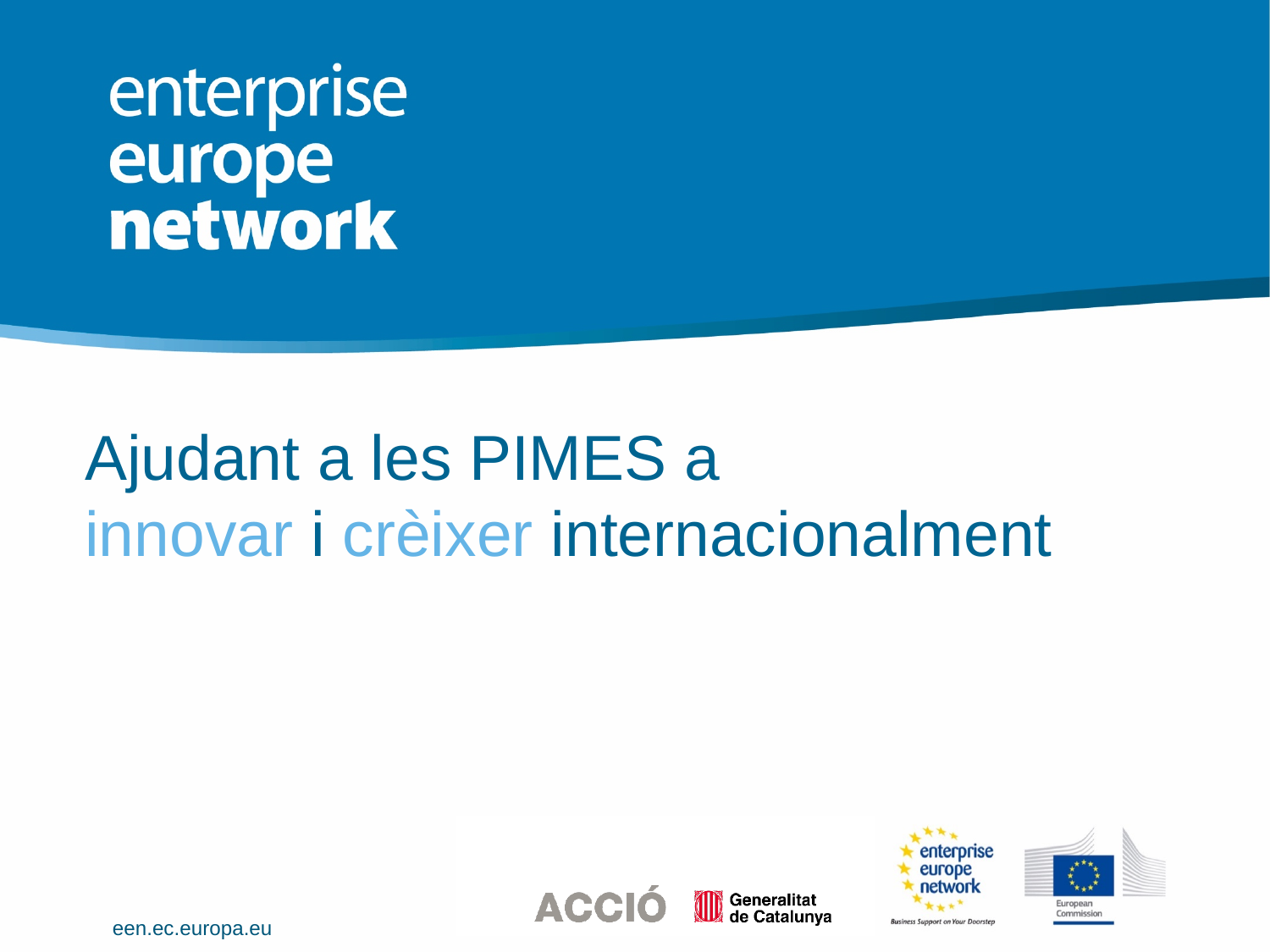

Ajudant a les PIMES a
innovar i crèixer internacionalment